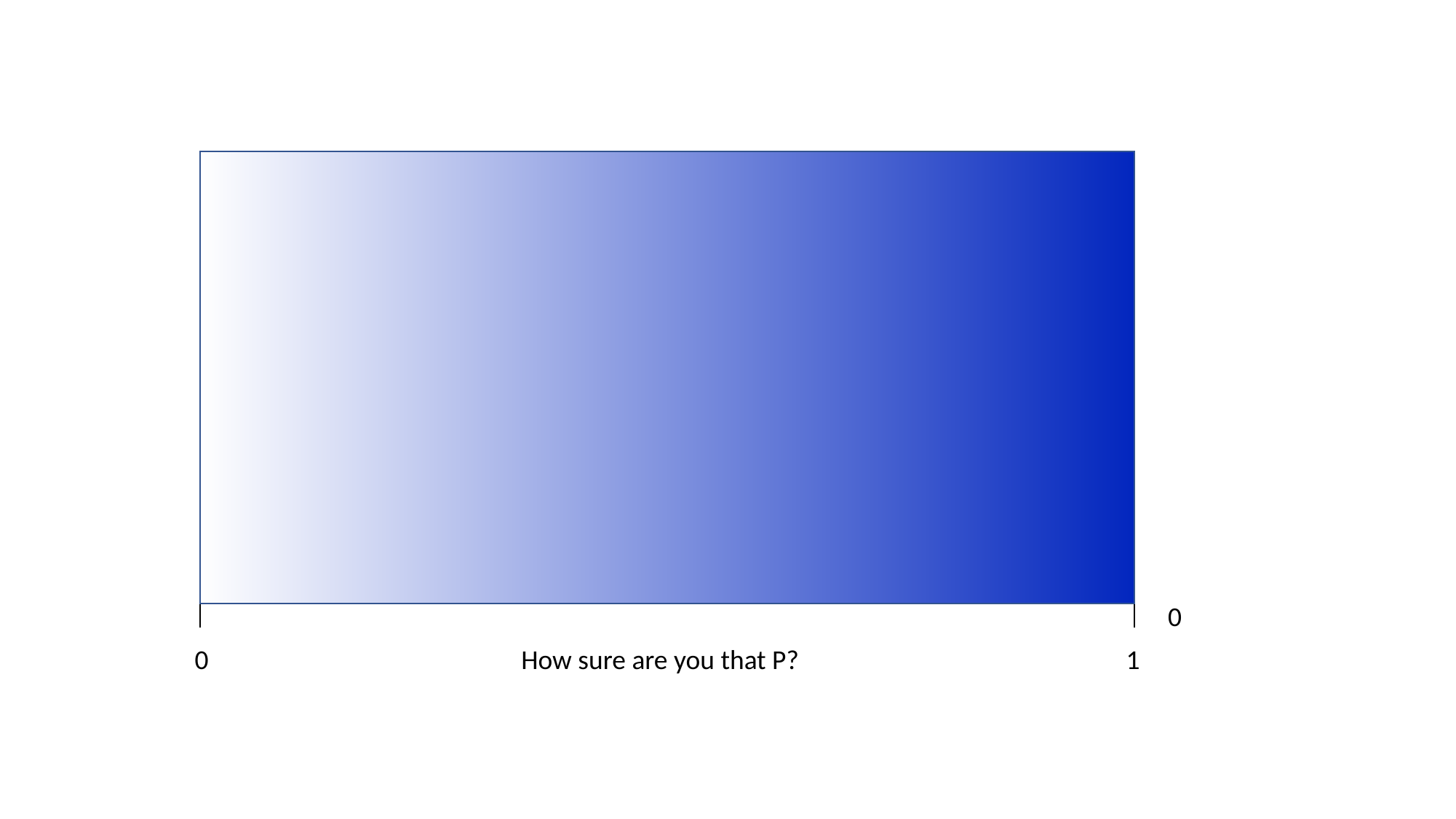

0
0
How sure are you that P?
1